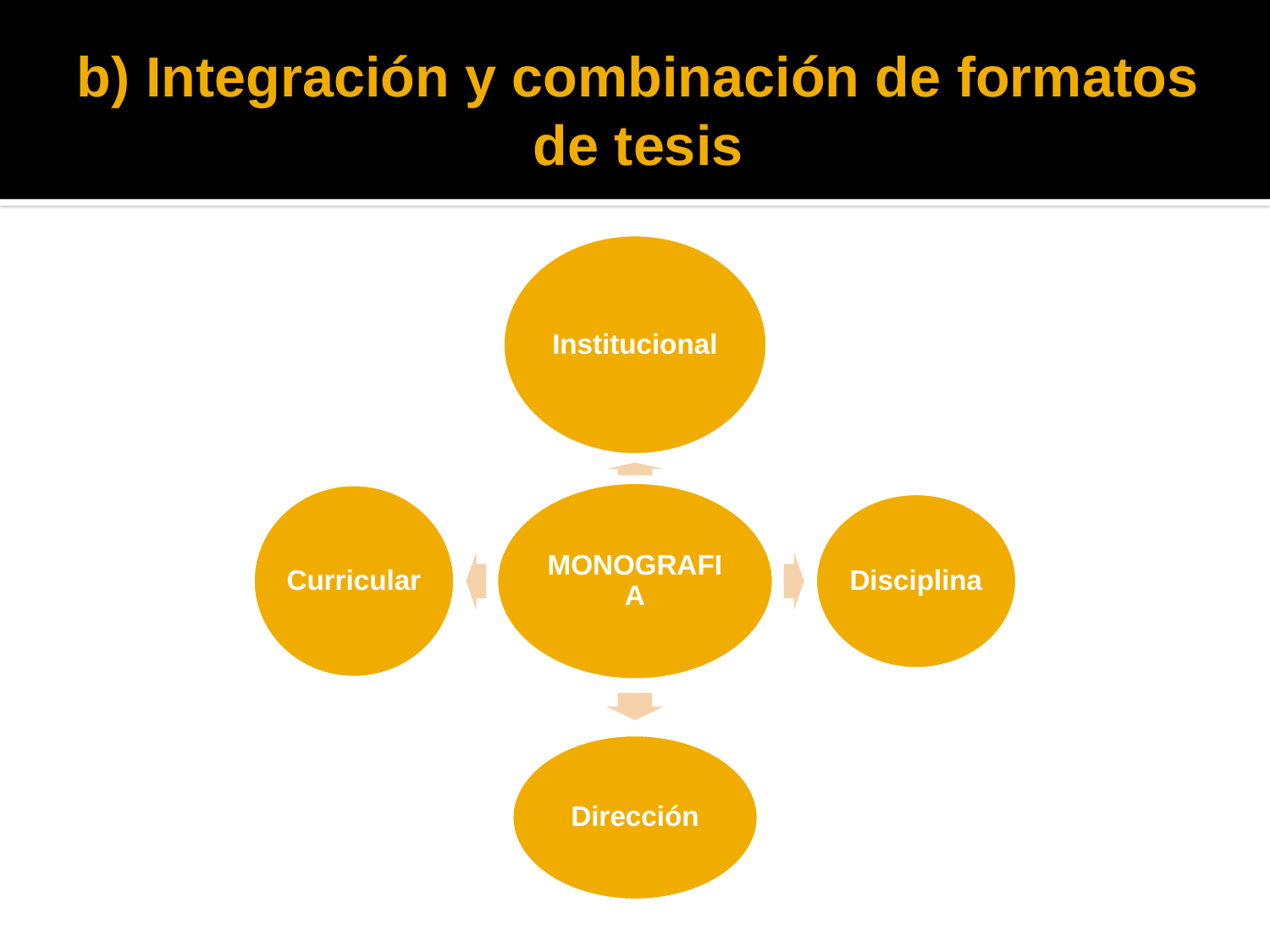

# b) Integración y combinación de formatos de tesis
MONOGRAFIA

Institucional

Disciplina

Dirección

Curricular